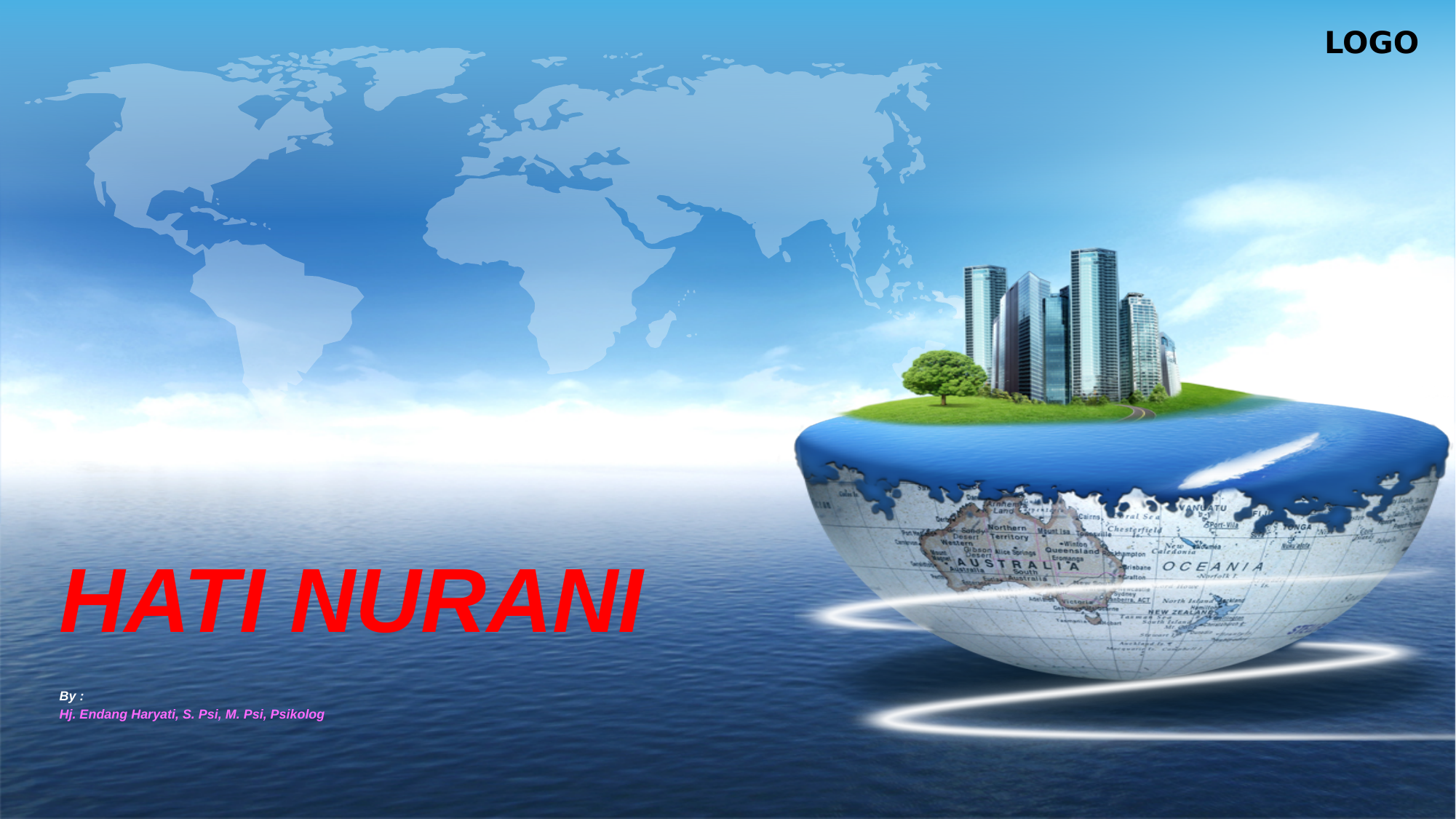

# HATI NURANI
By :
Hj. Endang Haryati, S. Psi, M. Psi, Psikolog